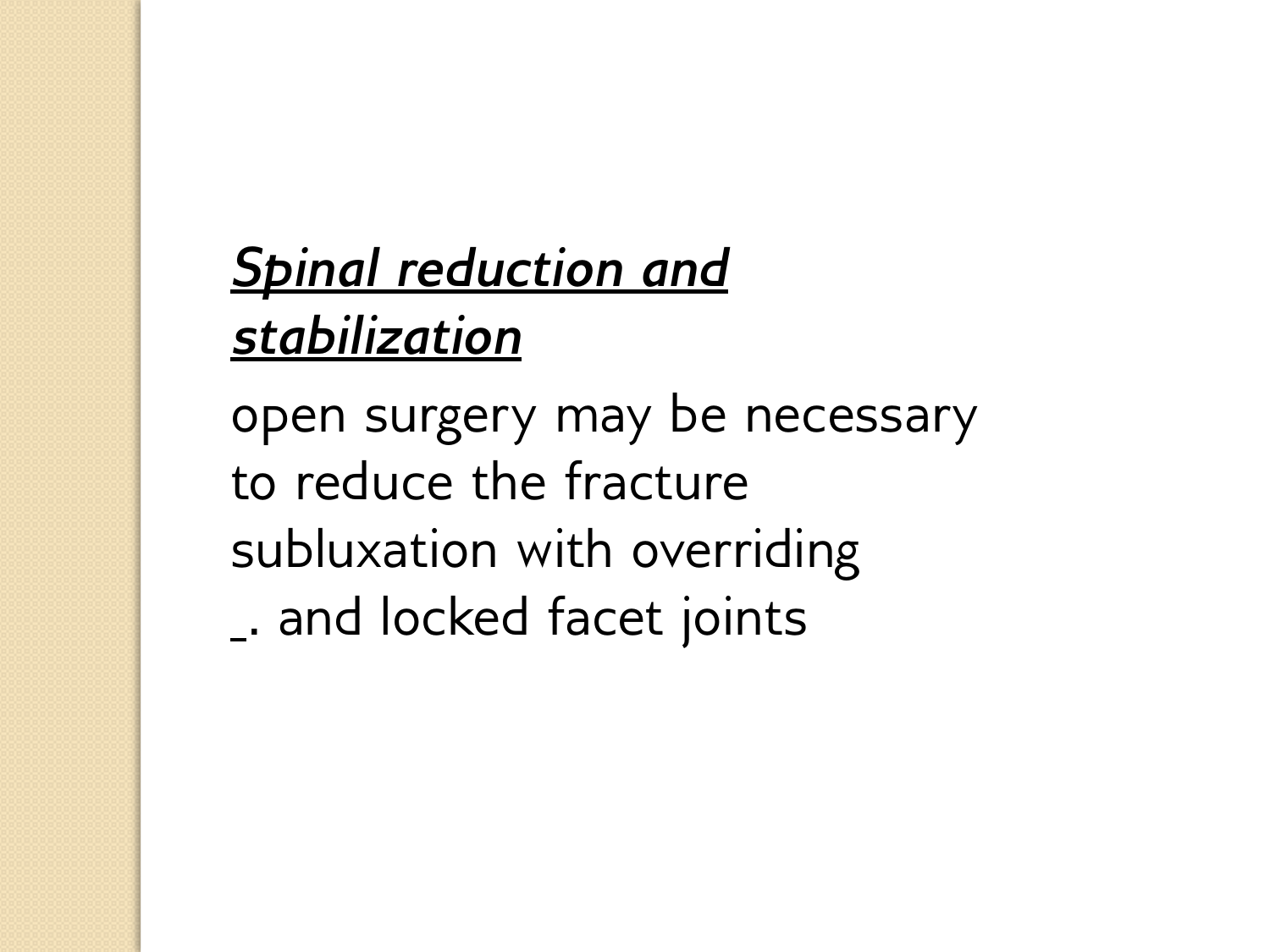

Spinal reduction and stabilization
open surgery may be necessary to reduce the fracture subluxation with overriding and locked facet joints .